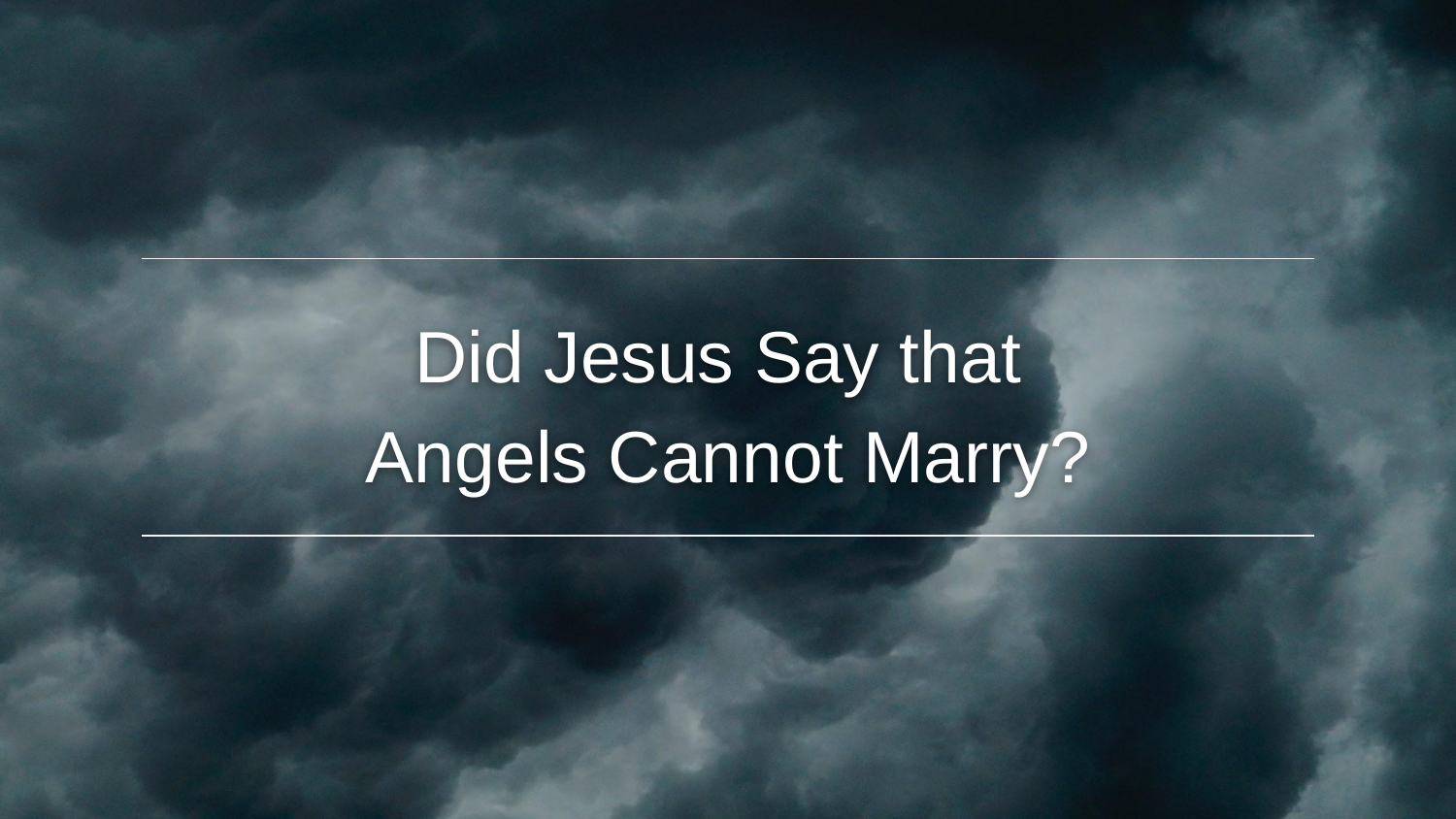

# Did Jesus Say that Angels Cannot Marry?